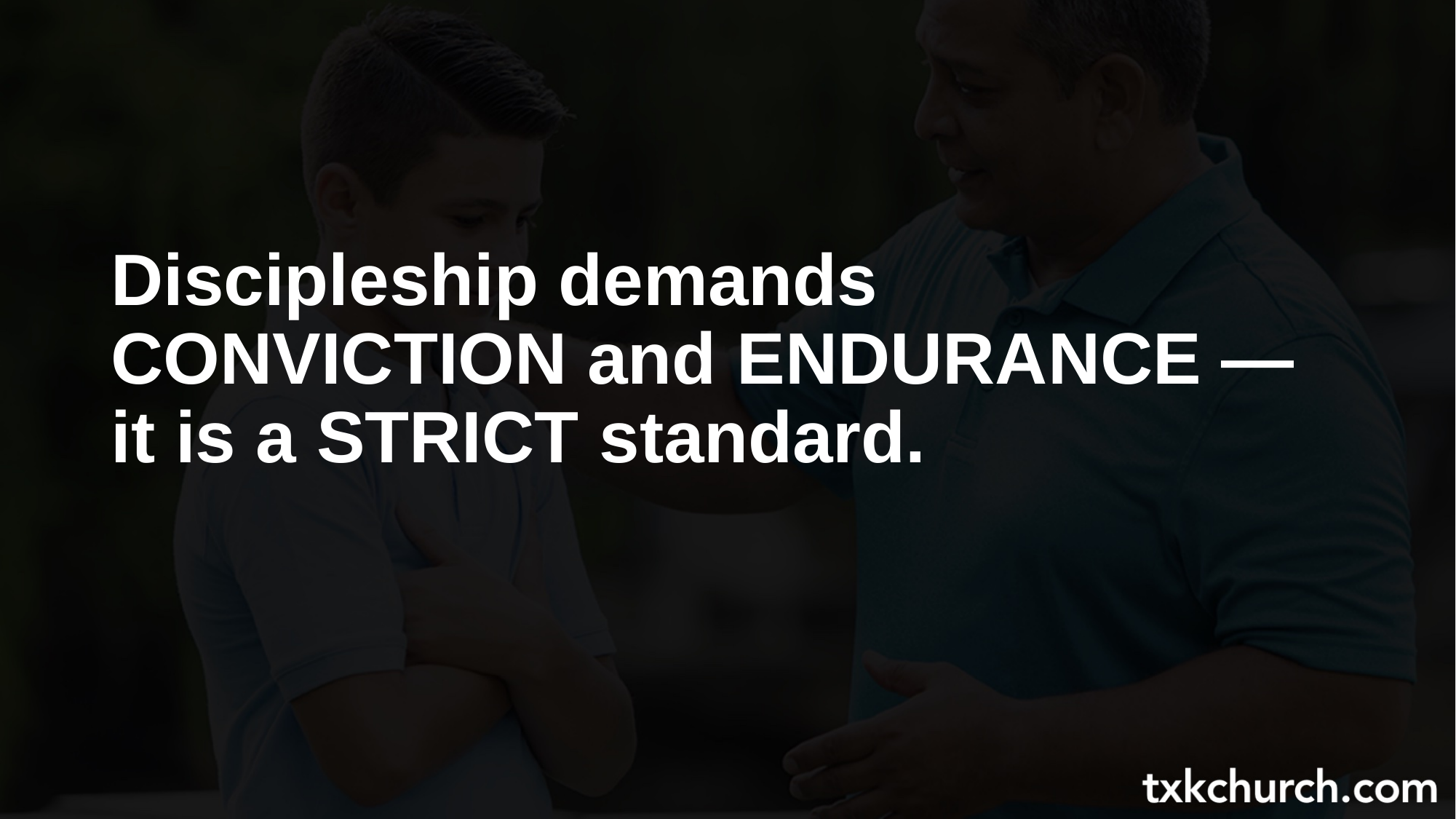

Discipleship demands CONVICTION and ENDURANCE — it is a STRICT standard.